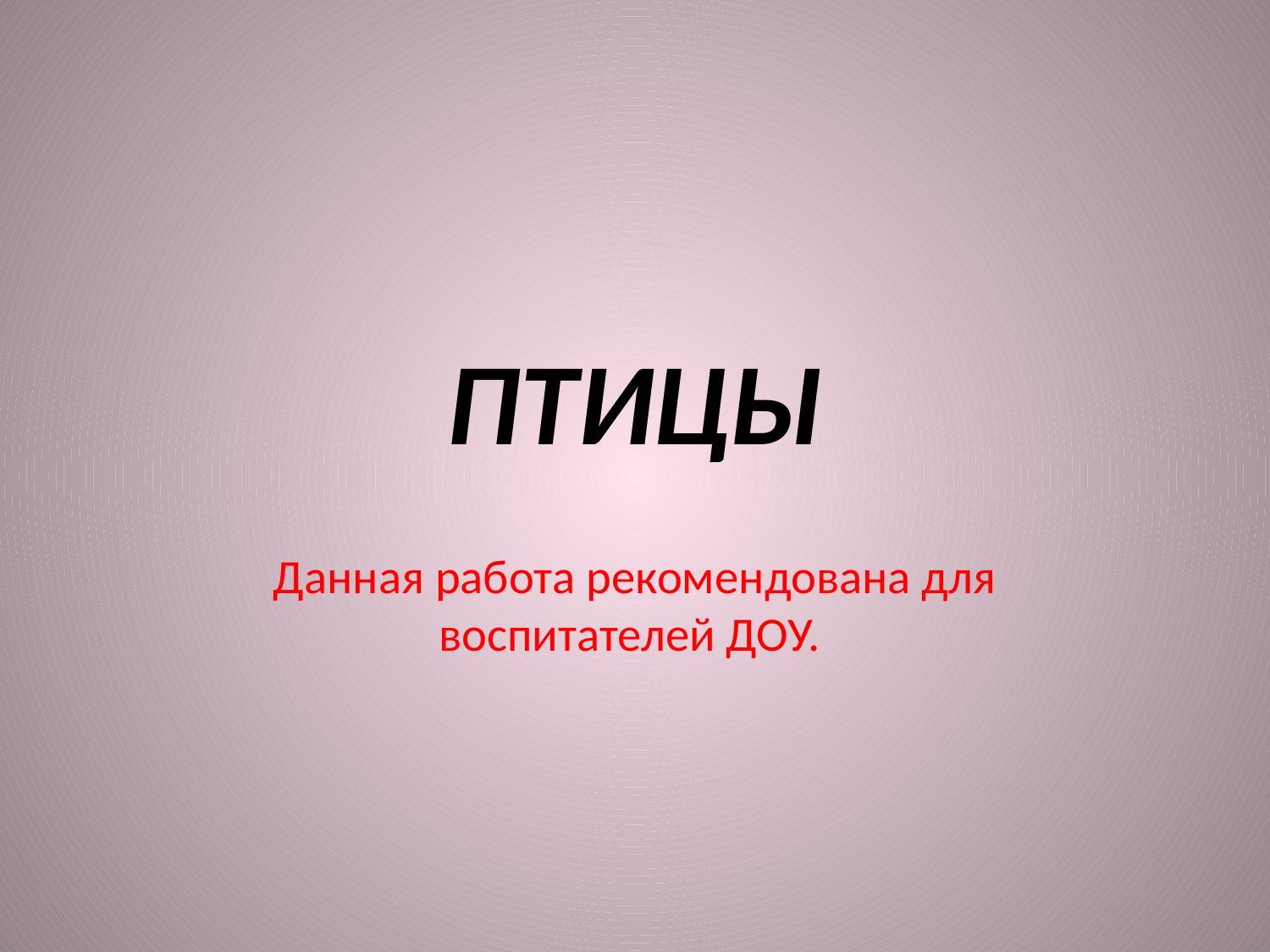

# ПТИЦЫ
Данная работа рекомендована для воспитателей ДОУ.